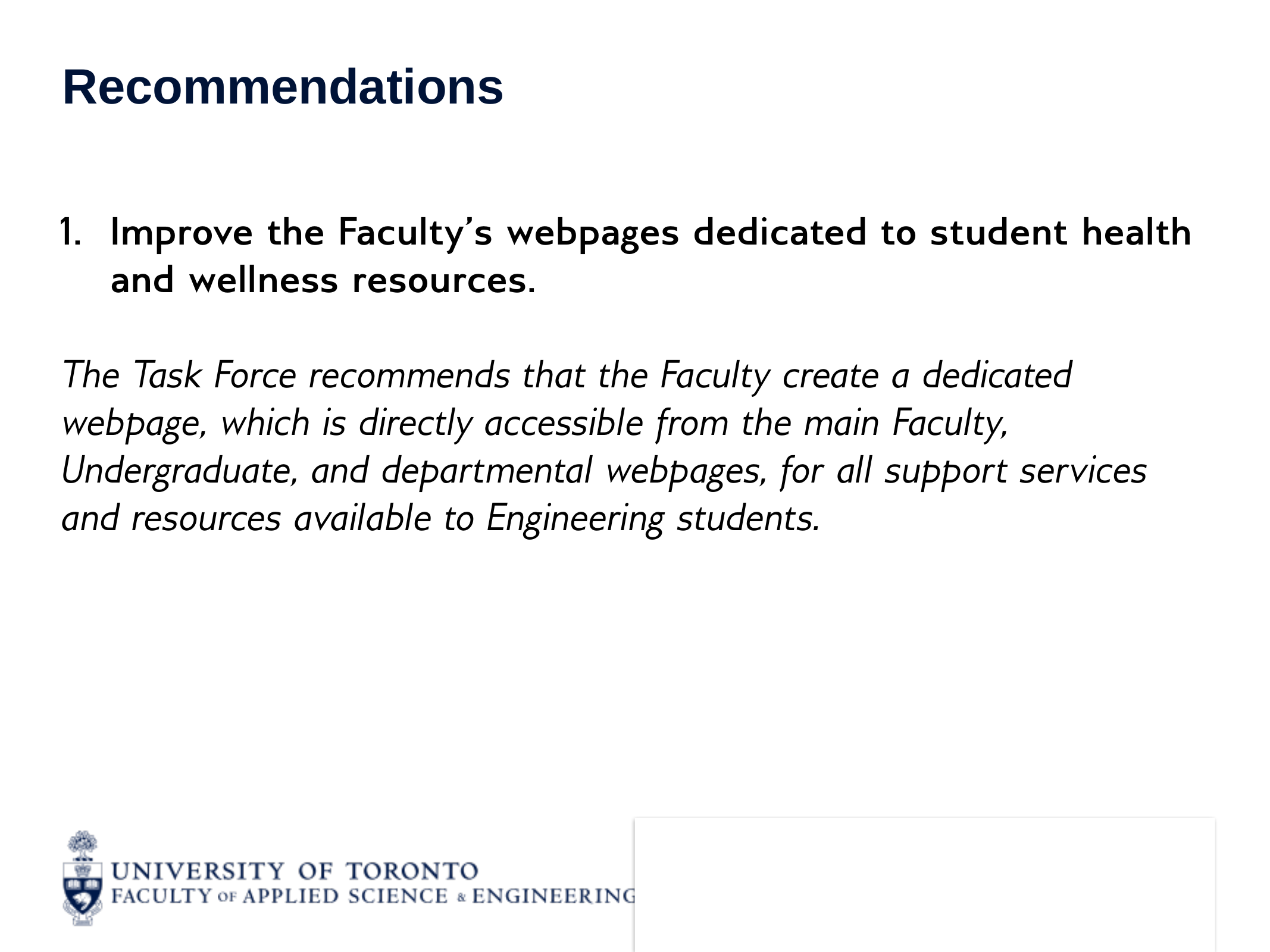

# Recommendations

Improve the Faculty’s webpages dedicated to student health and wellness resources.

The Task Force recommends that the Faculty create a dedicated webpage, which is directly accessible from the main Faculty, Undergraduate, and departmental webpages, for all support services and resources available to Engineering students.